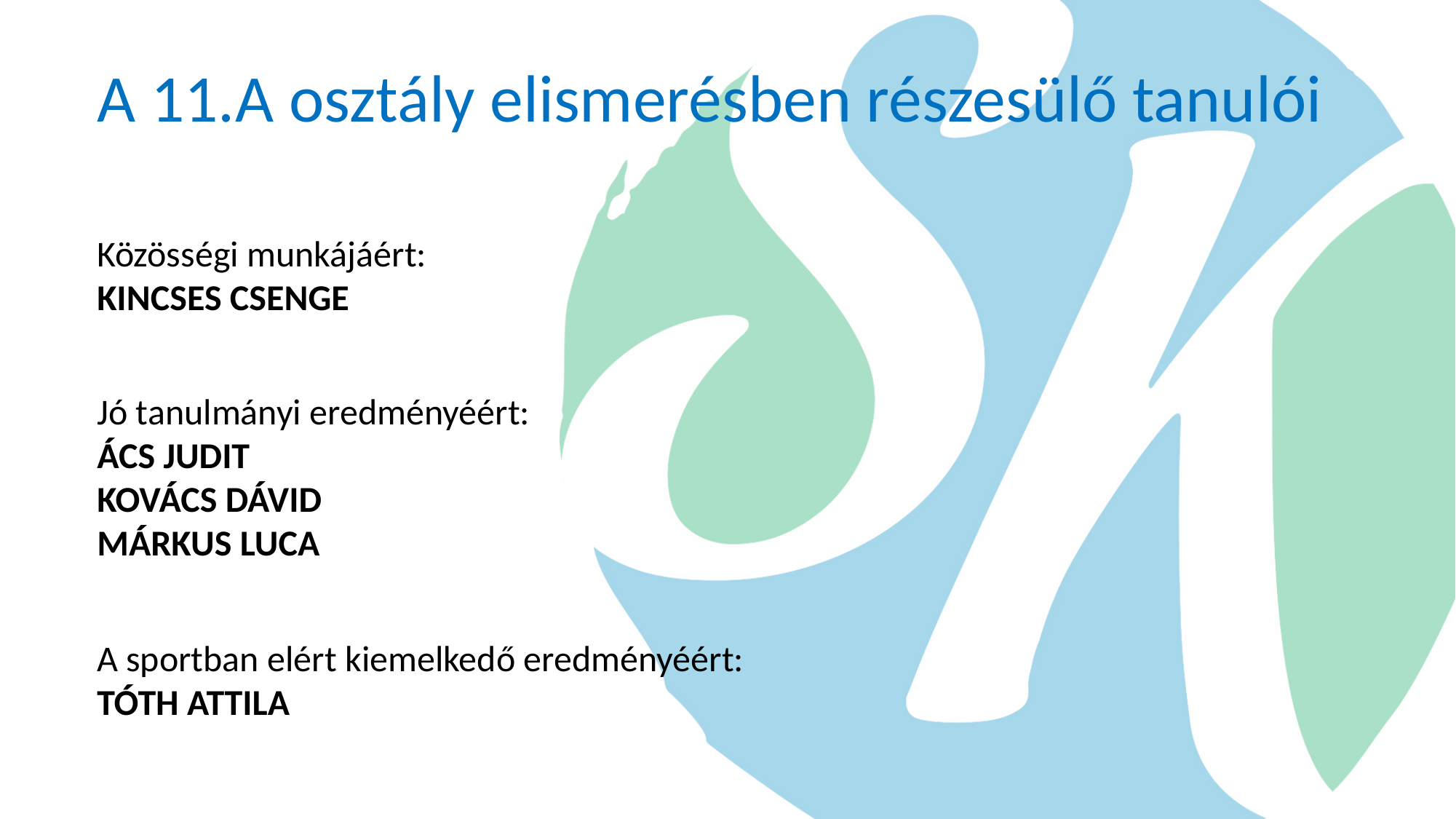

# A 11.A osztály elismerésben részesülő tanulói
Közösségi munkájáért:
KINCSES CSENGE
Jó tanulmányi eredményéért:
ÁCS JUDIT
KOVÁCS DÁVID
MÁRKUS LUCA
A sportban elért kiemelkedő eredményéért:
TÓTH ATTILA